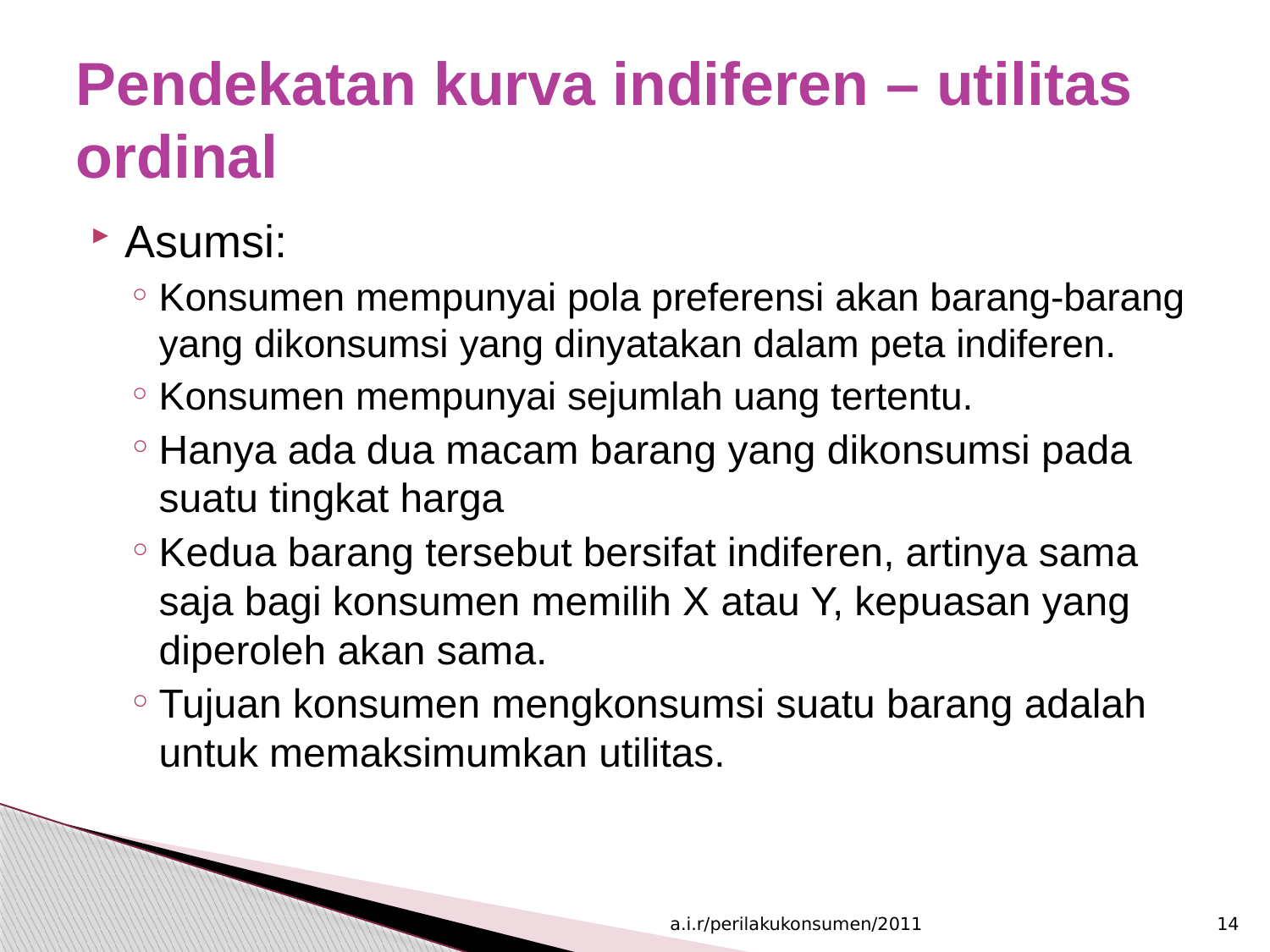

# Pendekatan kurva indiferen – utilitas ordinal
Asumsi:
Konsumen mempunyai pola preferensi akan barang-barang yang dikonsumsi yang dinyatakan dalam peta indiferen.
Konsumen mempunyai sejumlah uang tertentu.
Hanya ada dua macam barang yang dikonsumsi pada suatu tingkat harga
Kedua barang tersebut bersifat indiferen, artinya sama saja bagi konsumen memilih X atau Y, kepuasan yang diperoleh akan sama.
Tujuan konsumen mengkonsumsi suatu barang adalah untuk memaksimumkan utilitas.

a.i.r/perilakukonsumen/2011
14